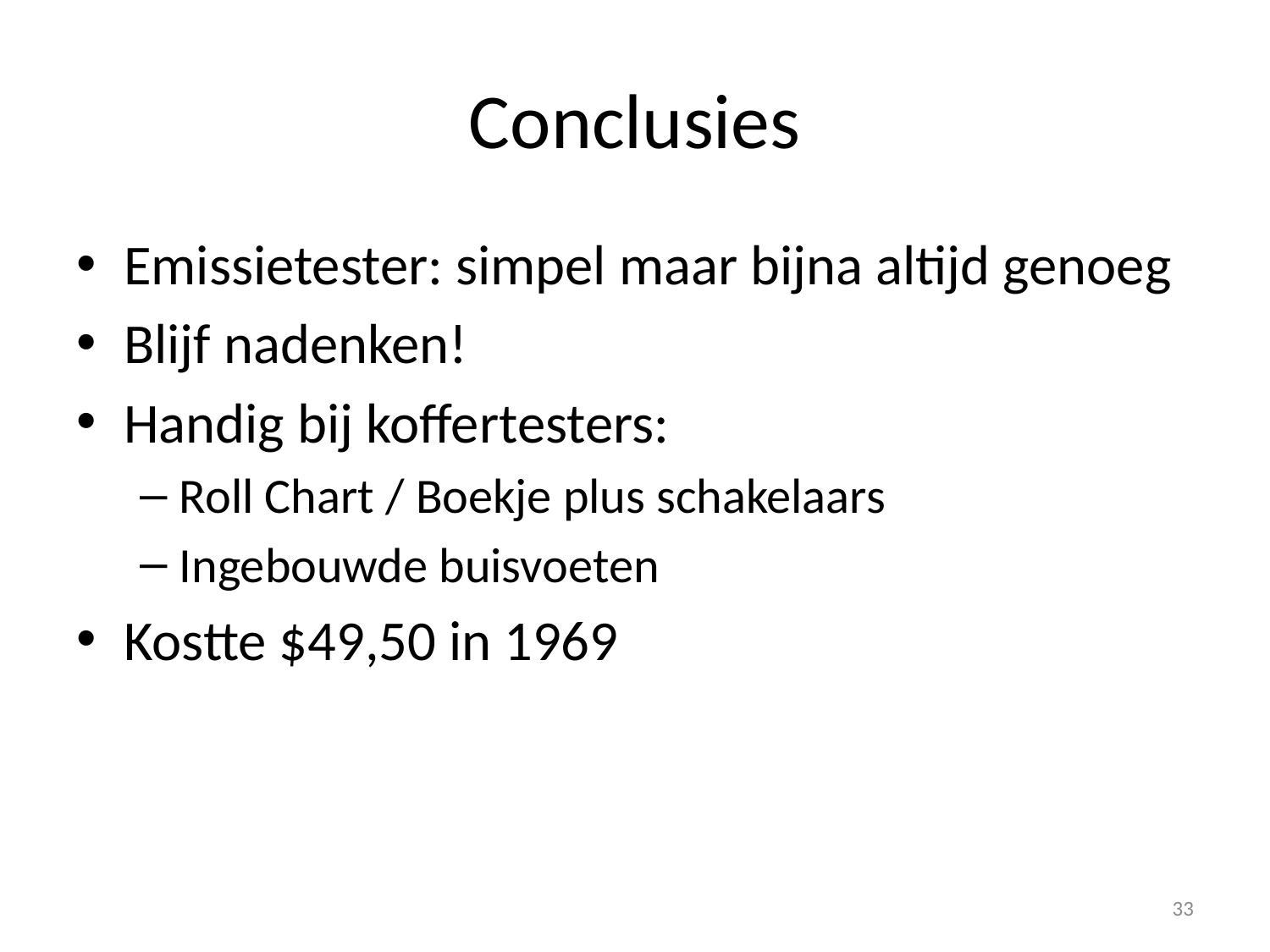

# Conclusies
Emissietester: simpel maar bijna altijd genoeg
Blijf nadenken!
Handig bij koffertesters:
Roll Chart / Boekje plus schakelaars
Ingebouwde buisvoeten
Kostte $49,50 in 1969

33